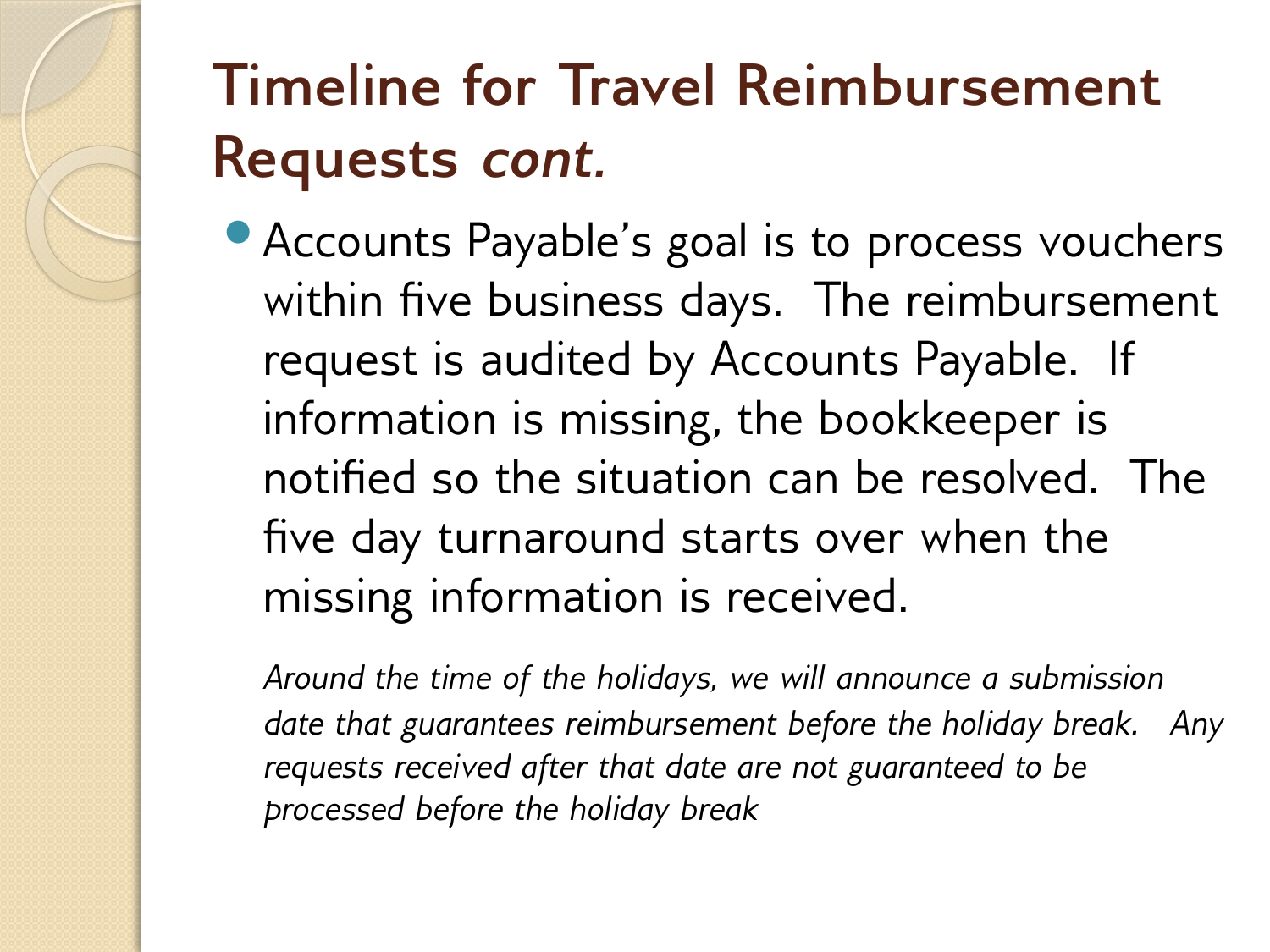

# Timeline for Travel Reimbursement Requests cont.
Accounts Payable’s goal is to process vouchers within five business days.  The reimbursement request is audited by Accounts Payable.  If information is missing, the bookkeeper is notified so the situation can be resolved.  The five day turnaround starts over when the missing information is received.
	Around the time of the holidays, we will announce a submission date that guarantees reimbursement before the holiday break.   Any requests received after that date are not guaranteed to be processed before the holiday break